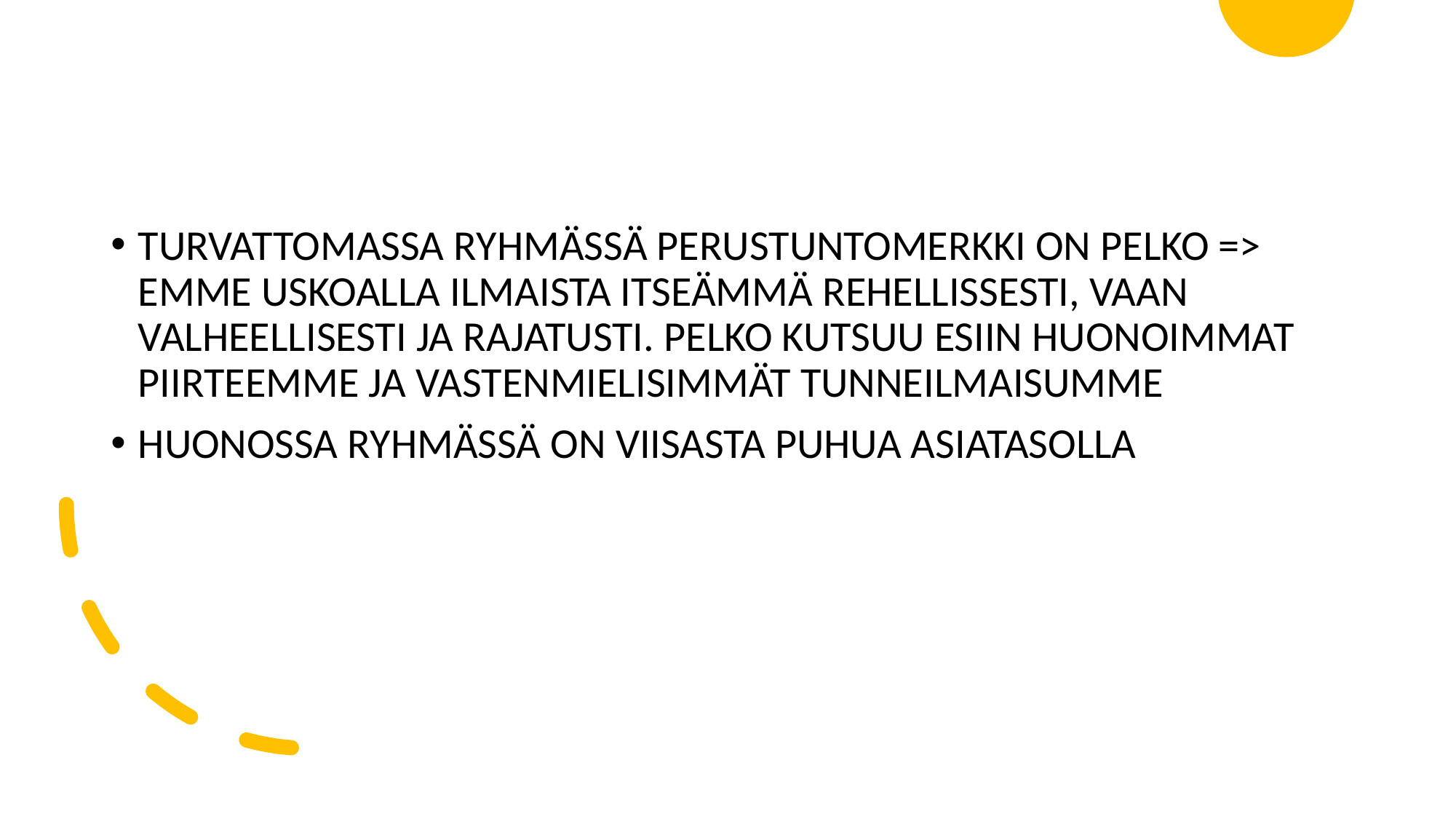

#
TURVATTOMASSA RYHMÄSSÄ PERUSTUNTOMERKKI ON PELKO => EMME USKOALLA ILMAISTA ITSEÄMMÄ REHELLISSESTI, VAAN VALHEELLISESTI JA RAJATUSTI. PELKO KUTSUU ESIIN HUONOIMMAT PIIRTEEMME JA VASTENMIELISIMMÄT TUNNEILMAISUMME
HUONOSSA RYHMÄSSÄ ON VIISASTA PUHUA ASIATASOLLA